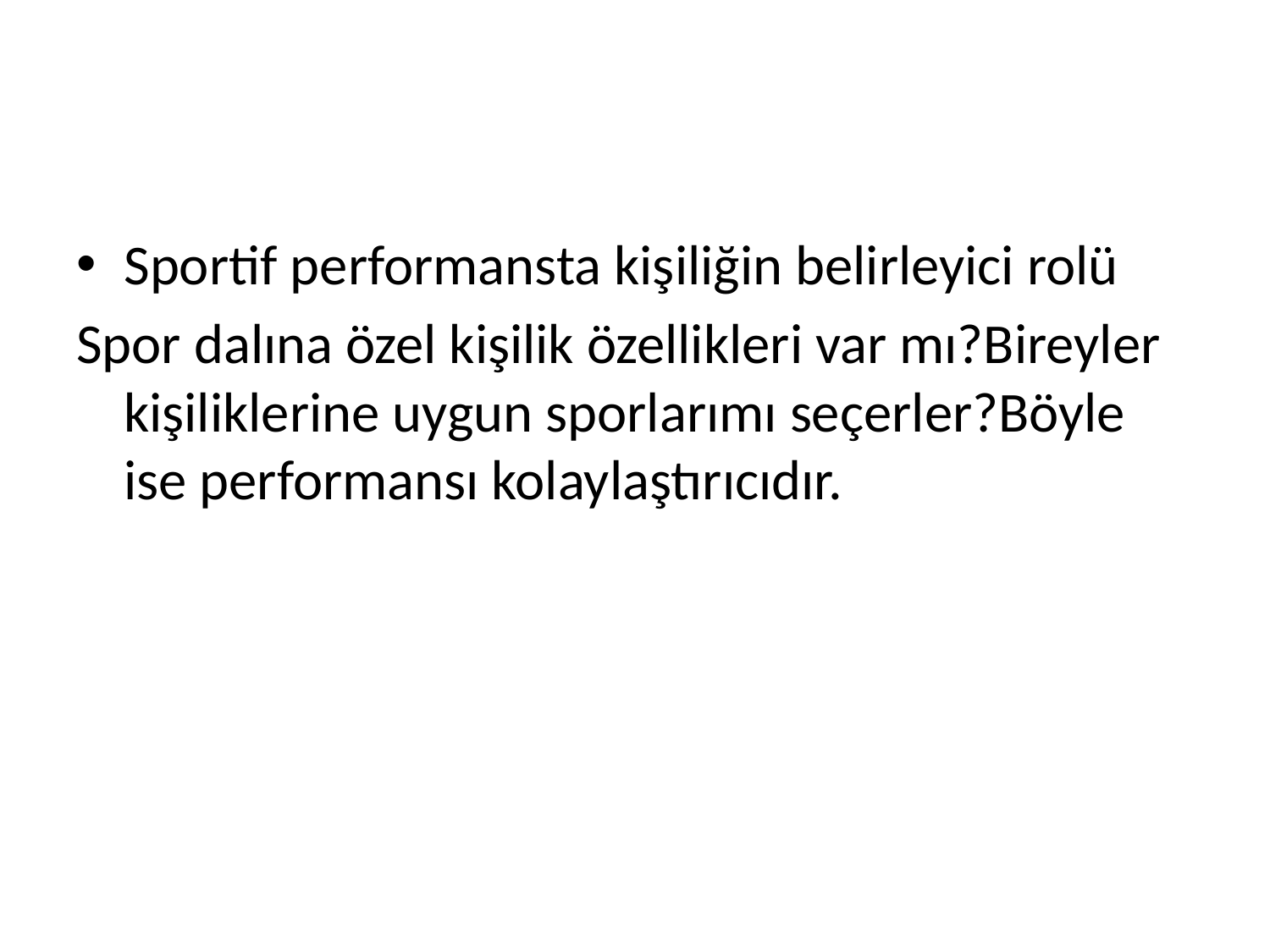

#
Sportif performansta kişiliğin belirleyici rolü
Spor dalına özel kişilik özellikleri var mı?Bireyler kişiliklerine uygun sporlarımı seçerler?Böyle ise performansı kolaylaştırıcıdır.